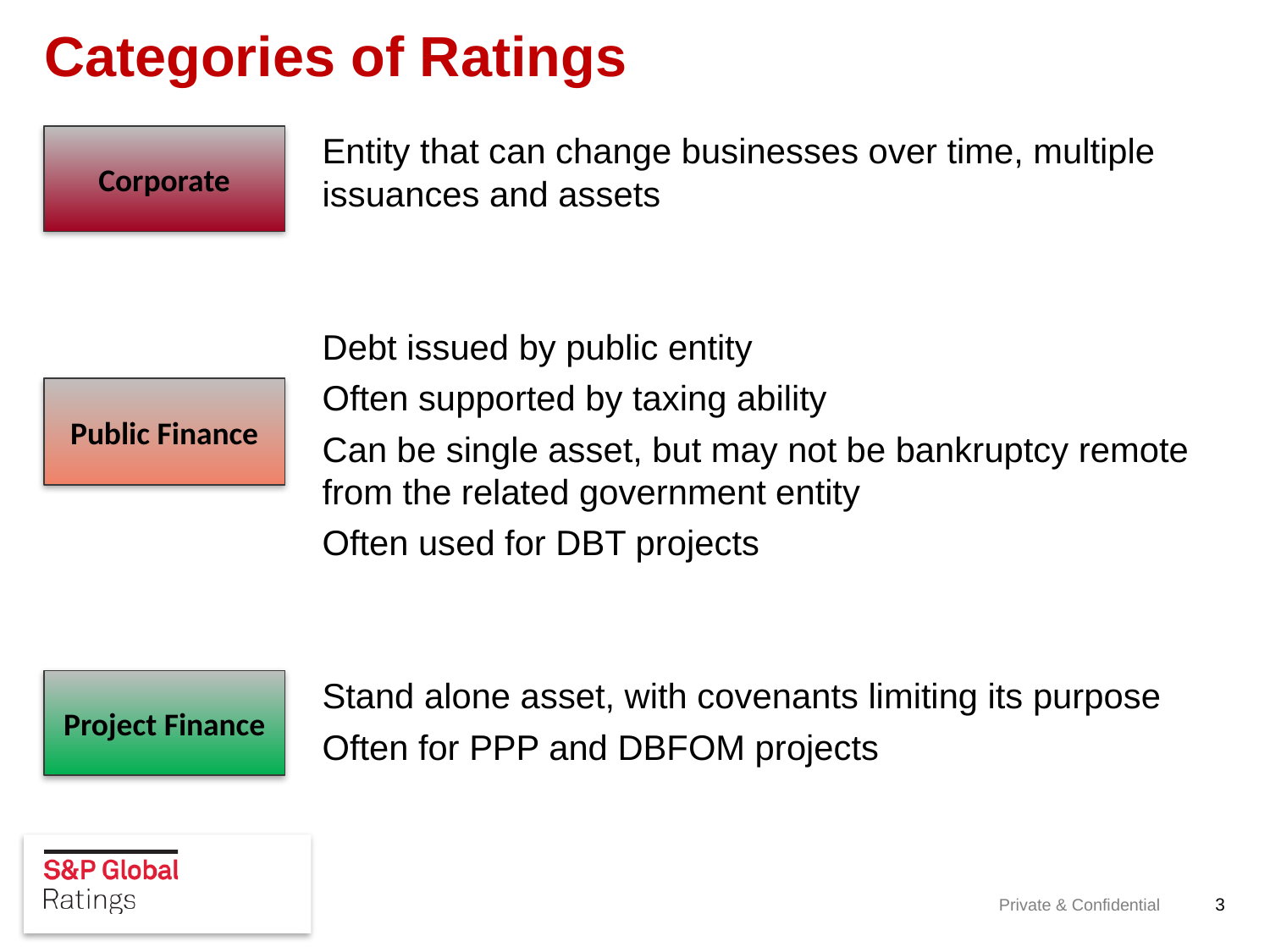

# Categories of Ratings
Corporate
Entity that can change businesses over time, multiple issuances and assets

Debt issued by public entity
Often supported by taxing ability
Can be single asset, but may not be bankruptcy remote from the related government entity
Often used for DBT projects

Stand alone asset, with covenants limiting its purpose
Often for PPP and DBFOM projects

Public Finance
Project Finance
3
Private & Confidential